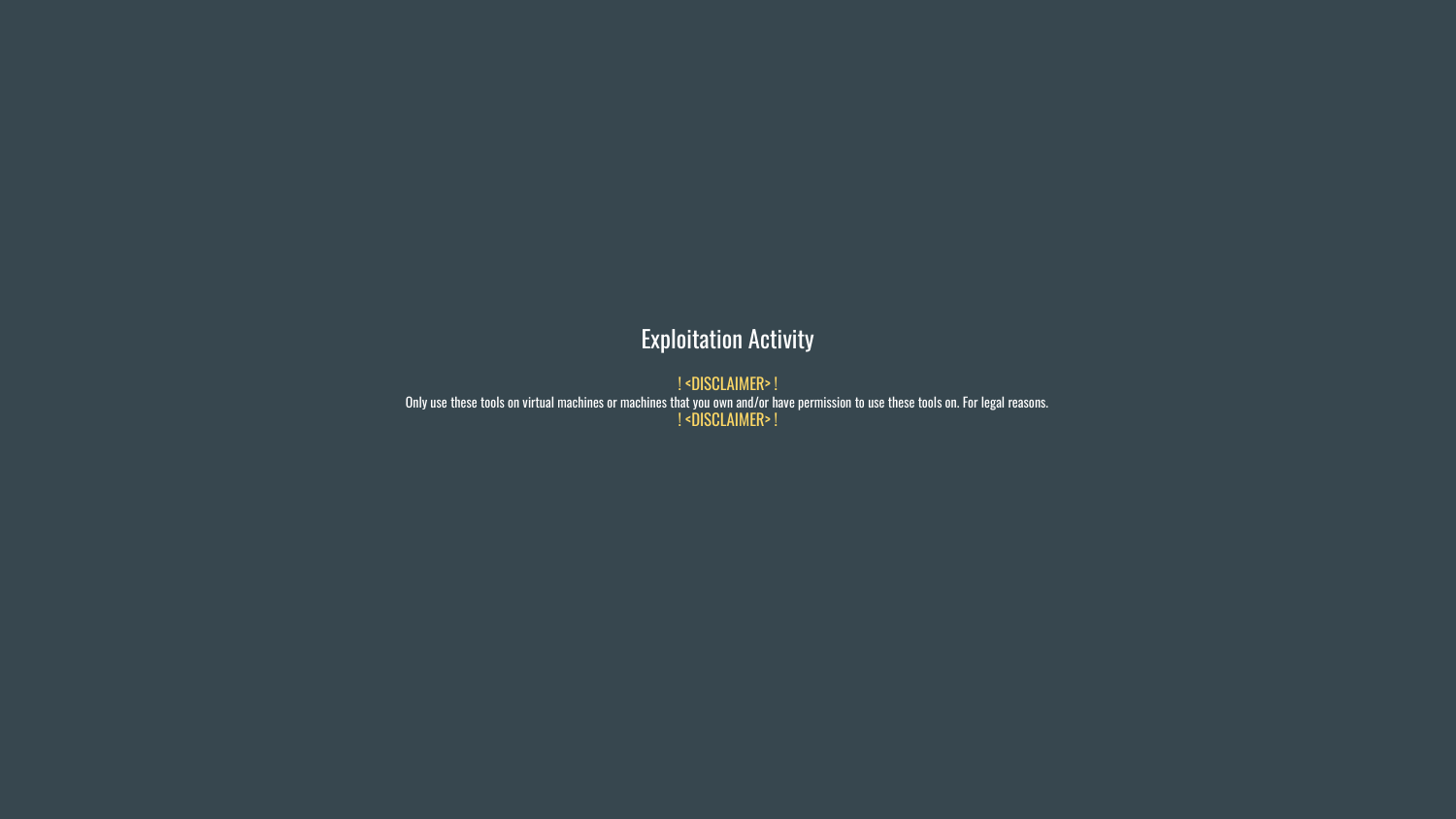

# Exploitation Activity

! <DISCLAIMER> !
Only use these tools on virtual machines or machines that you own and/or have permission to use these tools on. For legal reasons.
! <DISCLAIMER> !